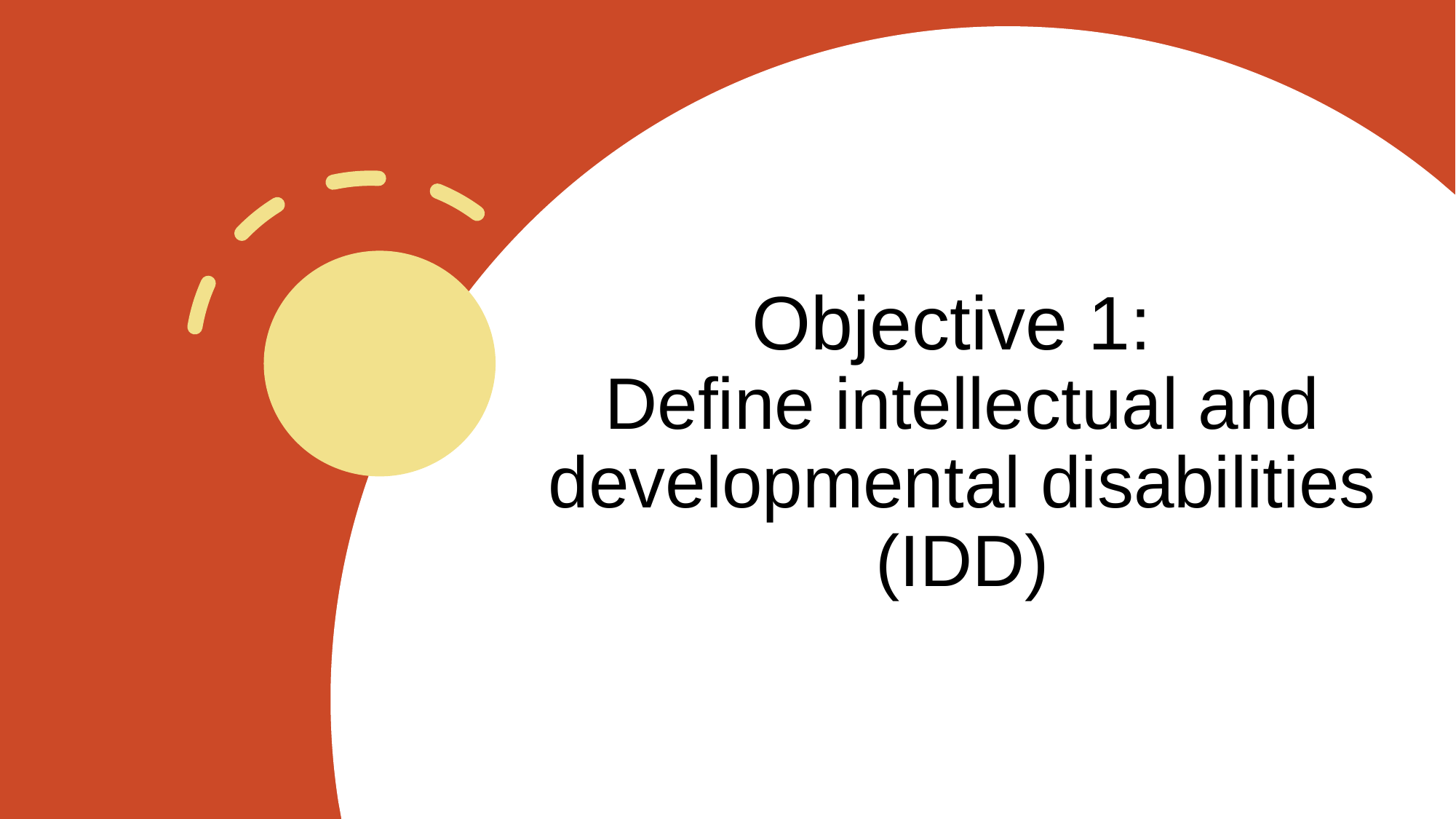

# Objective 1: Define intellectual and developmental disabilities (IDD)